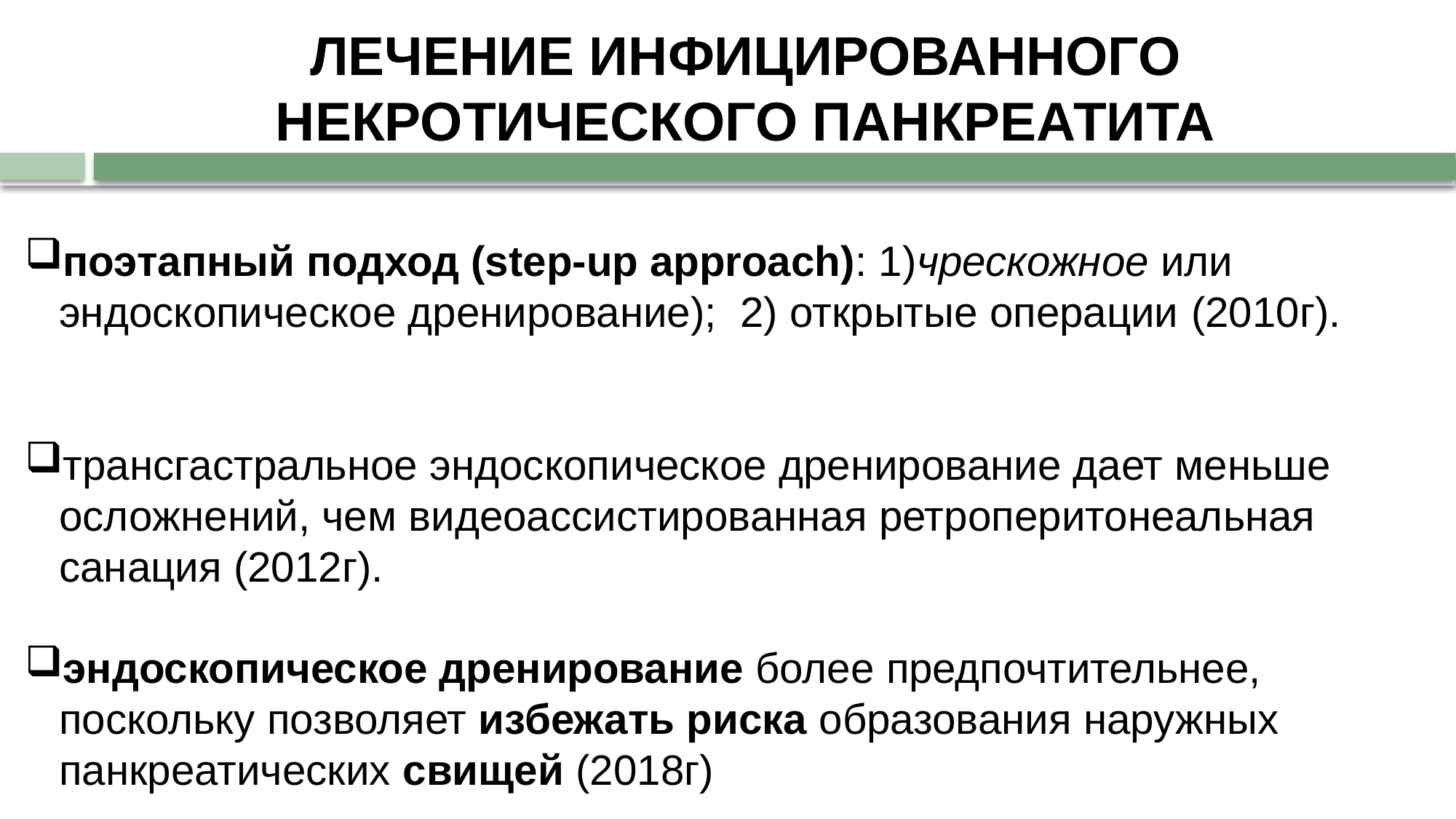

# ЛЕЧЕНИЕ ИНФИЦИРОВАННОГО НЕКРОТИЧЕСКОГО ПАНКРЕАТИТА

поэтапный подход (step-up approach): 1)чрескожное или эндоскопическое дренирование);  2) открытые операции (2010г).

трансгастральное эндоскопическое дренирование дает меньше осложнений, чем видеоассистированная ретроперитонеальная санация (2012г).

эндоскопическое дренирование более предпочтительнее, поскольку позволяет избежать риска образования наружных панкреатических свищей (2018г)